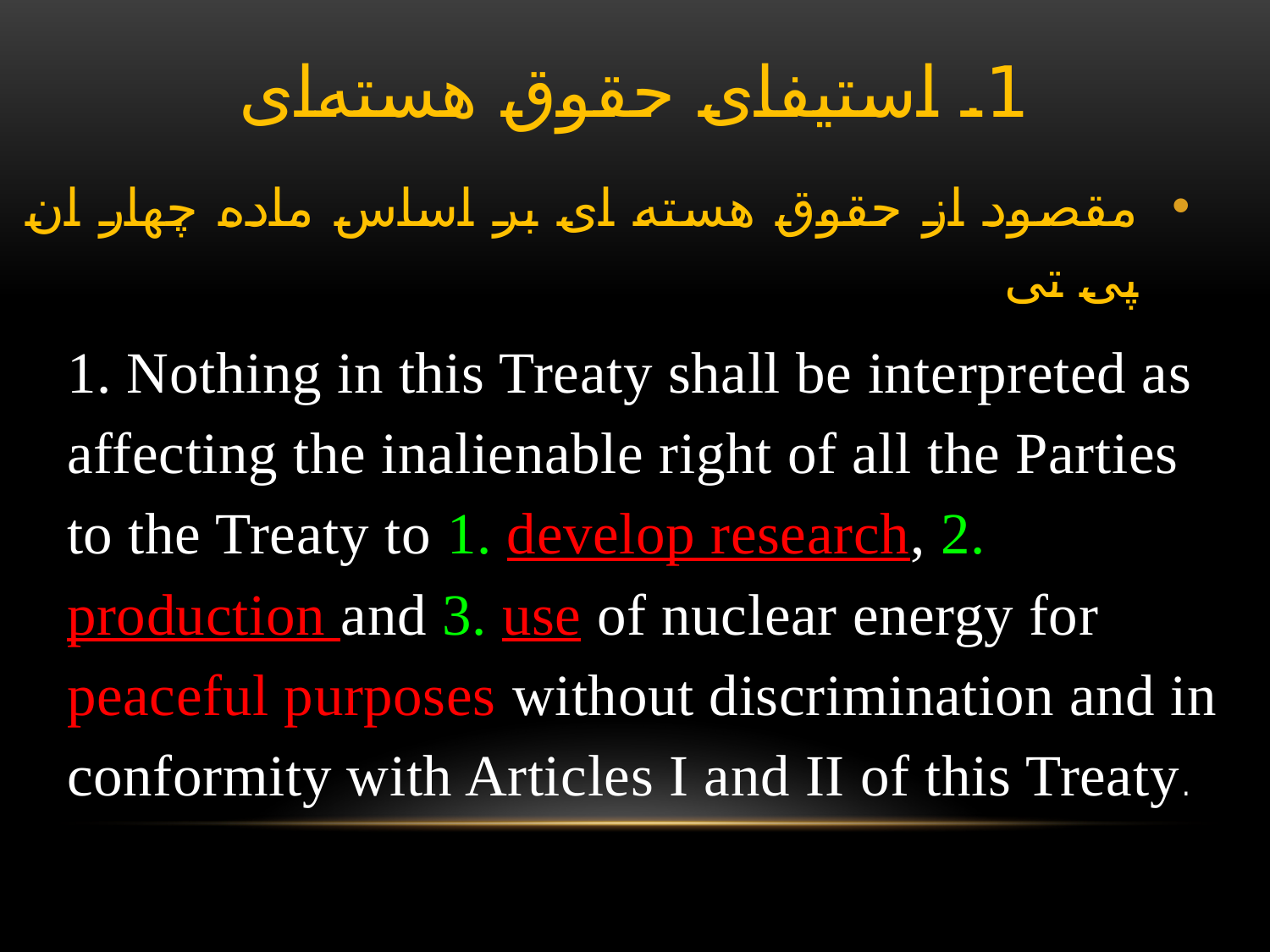

# 1. استیفای حقوق هسته‌ای
مقصود از حقوق هسته ای بر اساس ماده چهار ان پی تی
1. Nothing in this Treaty shall be interpreted as affecting the inalienable right of all the Parties to the Treaty to 1. develop research, 2. production and 3. use of nuclear energy for peaceful purposes without discrimination and in conformity with Articles I and II of this Treaty.